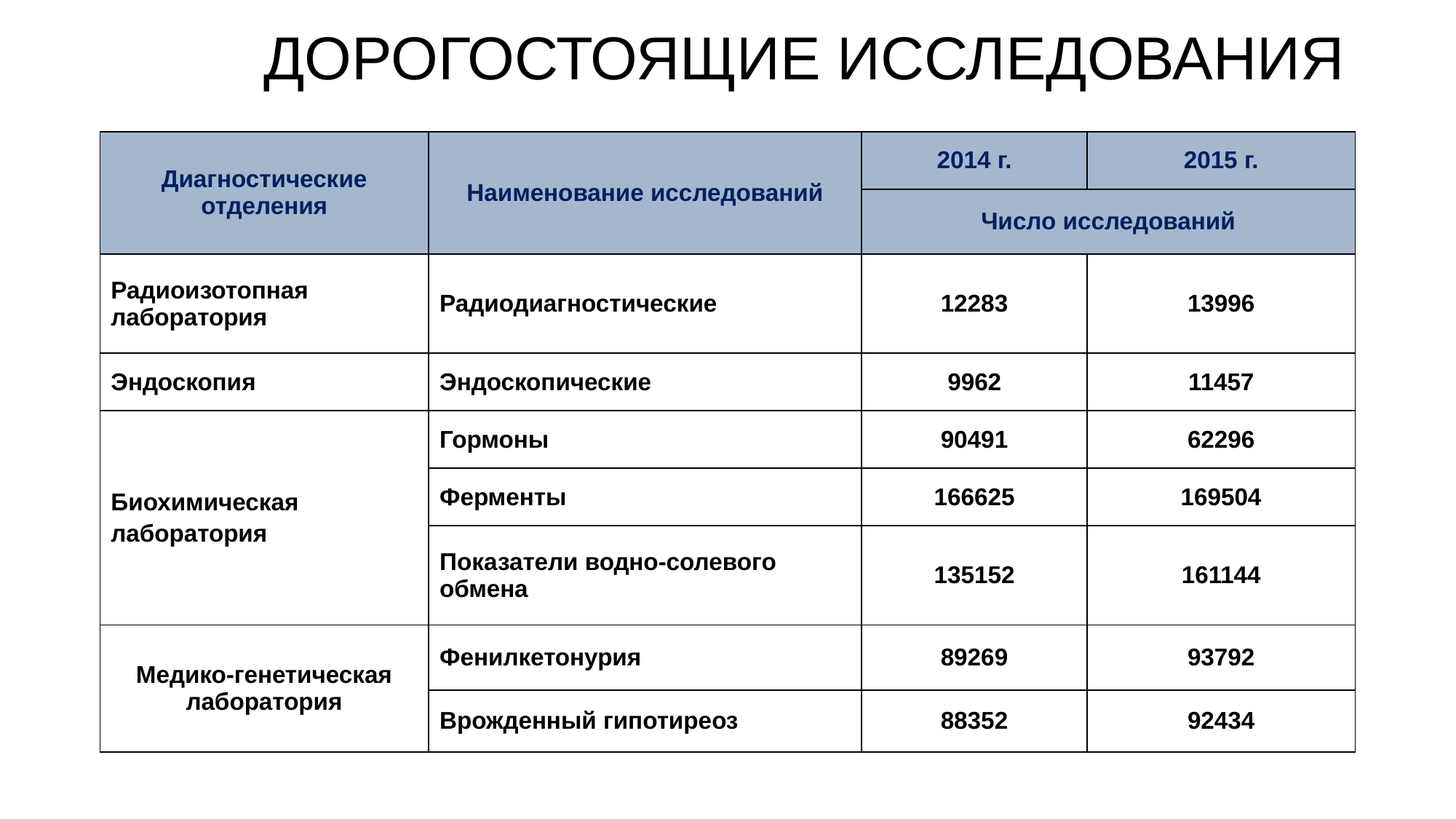

# ДОРОГОСТОЯЩИЕ ИССЛЕДОВАНИЯ
| Диагностические отделения | Наименование исследований | 2014 г. | 2015 г. |
| --- | --- | --- | --- |
|  |  | Число исследований |  |
| Радиоизотопная лаборатория | Радиодиагностические | 12283 | 13996 |
| Эндоскопия | Эндоскопические | 9962 | 11457 |
| Биохимическая лаборатория | Гормоны | 90491 | 62296 |
|  | Ферменты | 166625 | 169504 |
|  | Показатели водно-солевого обмена | 135152 | 161144 |
| Медико-генетическая лаборатория | Фенилкетонурия | 89269 | 93792 |
|  | Врожденный гипотиреоз | 88352 | 92434 |